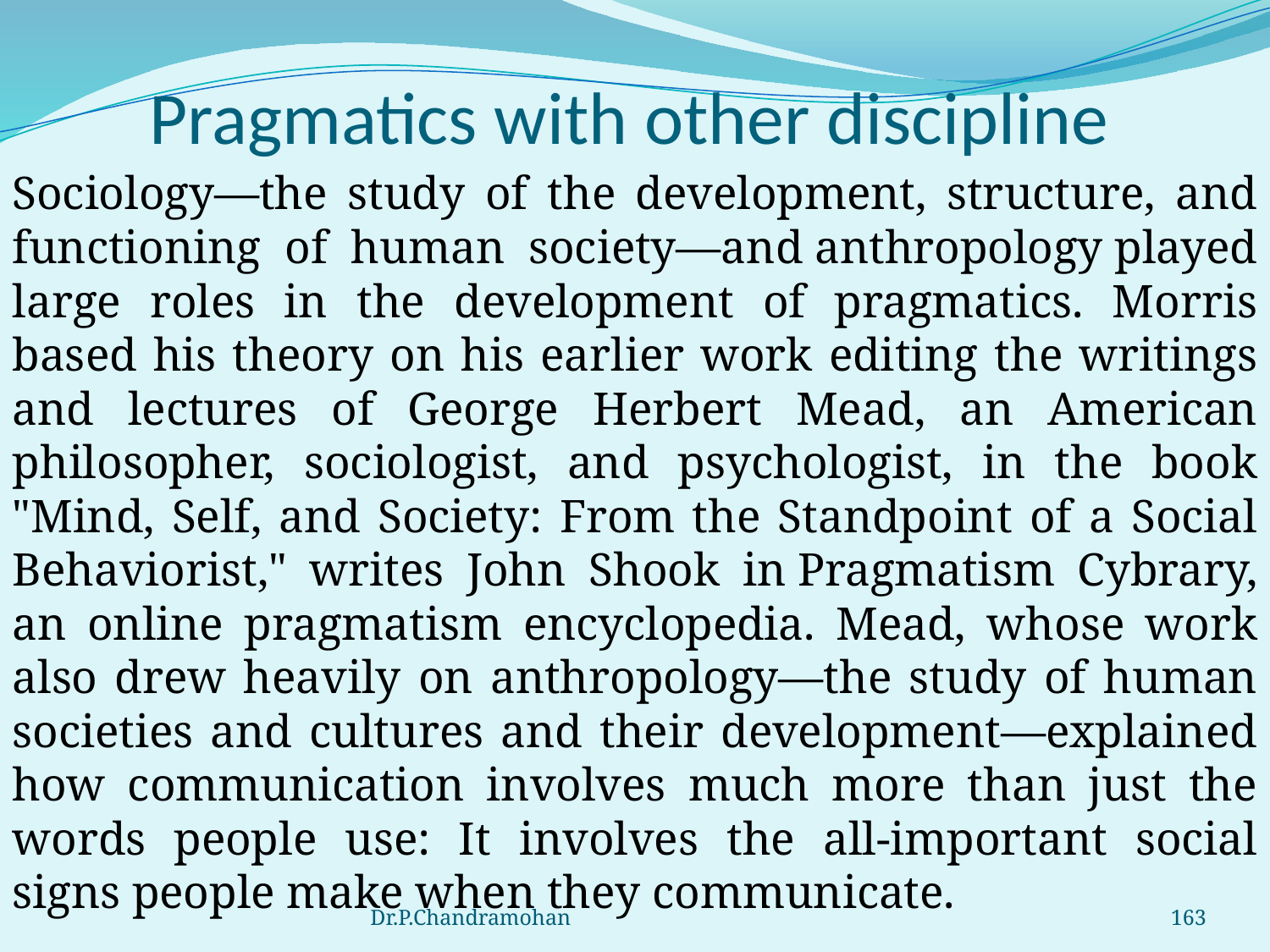

# Pragmatics with other discipline
Sociology—the study of the development, structure, and functioning of human society—and anthropology played large roles in the development of pragmatics. Morris based his theory on his earlier work editing the writings and lectures of George Herbert Mead, an American philosopher, sociologist, and psychologist, in the book "Mind, Self, and Society: From the Standpoint of a Social Behaviorist," writes John Shook in Pragmatism Cybrary, an online pragmatism encyclopedia. Mead, whose work also drew heavily on anthropology—the study of human societies and cultures and their development—explained how communication involves much more than just the words people use: It involves the all-important social signs people make when they communicate.

Dr.P.Chandramohan
163